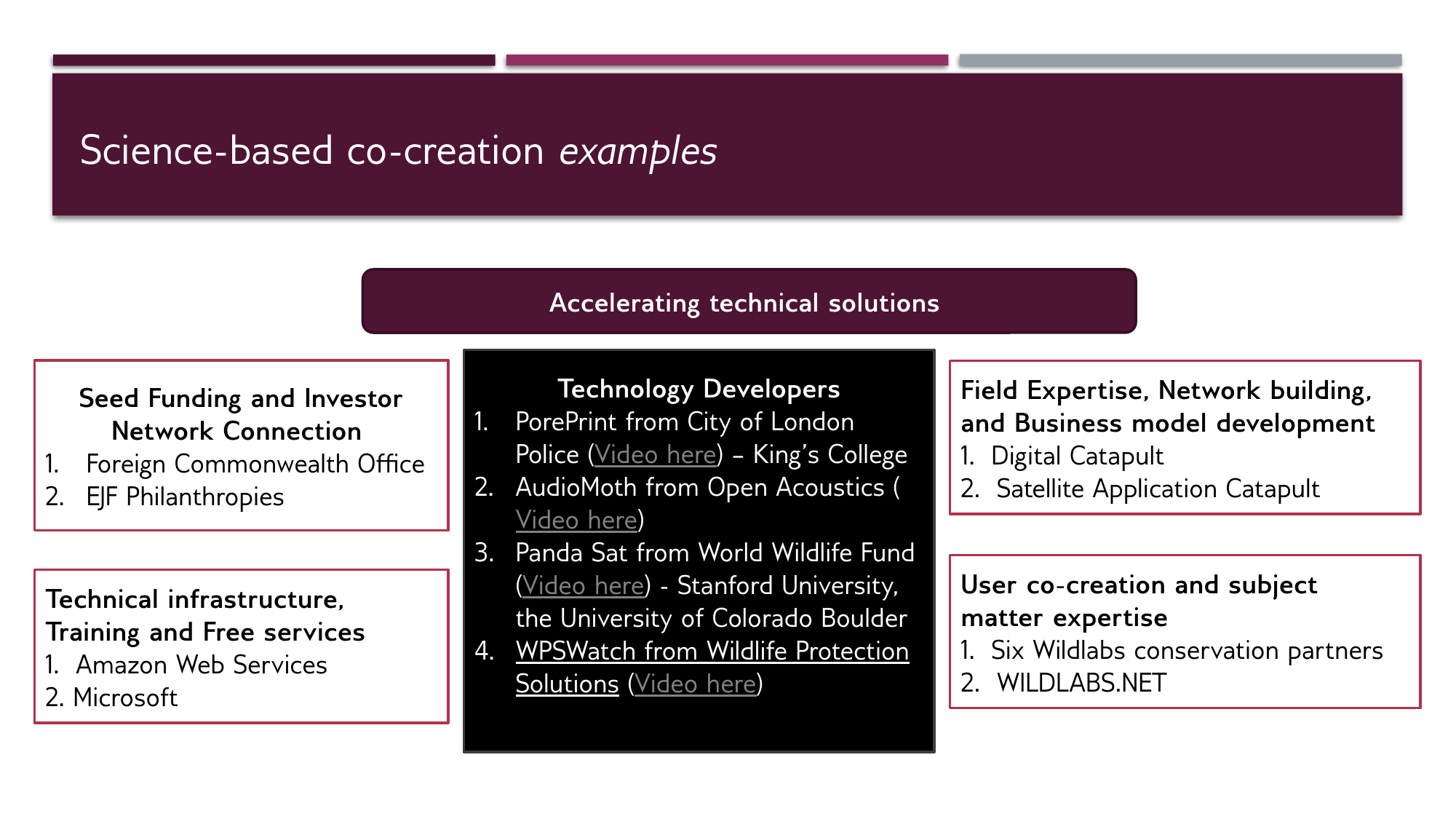

# Science-based co-creation examples

Accelerating technical solutions

Technology Developers
PorePrint from City of London Police (Video here) – King’s College
AudioMoth from Open Acoustics (Video here)
Panda Sat from World Wildlife Fund (Video here) - Stanford University, the University of Colorado Boulder
WPSWatch from Wildlife Protection Solutions (Video here)

Seed Funding and Investor Network Connection
Foreign Commonwealth Office
EJF Philanthropies

Field Expertise, Network building, and Business model development
1.  Digital Catapult
2.  Satellite Application Catapult
User co-creation and subject matter expertise
1.  Six Wildlabs conservation partners
2.  WILDLABS.NET
Technical infrastructure, Training and Free services
1.  Amazon Web Services
2. Microsoft